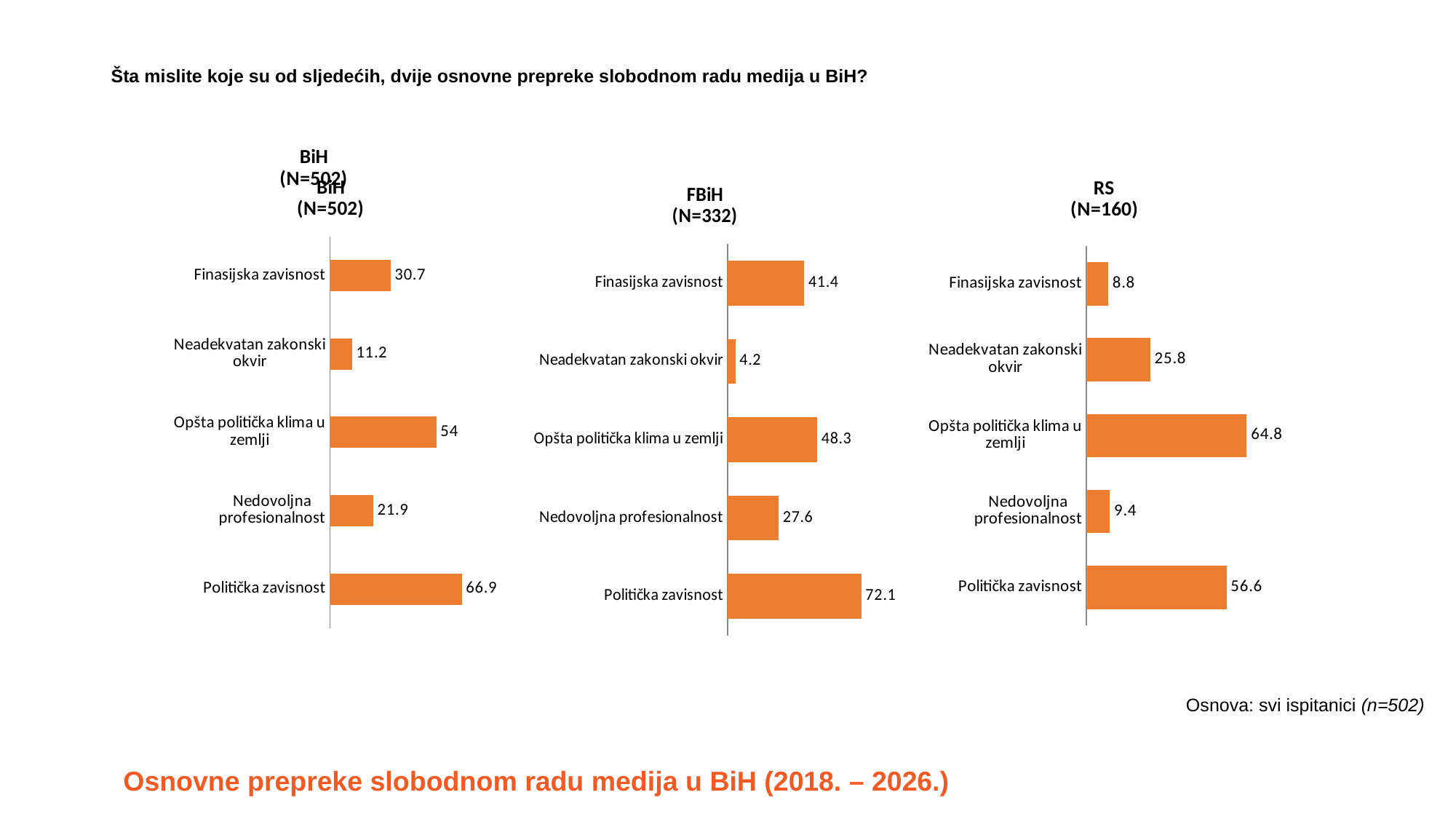

Šta mislite koje su od sljedećih, dvije osnovne prepreke slobodnom radu medija u BiH?

### Chart: BiH
(N=502)

| Category |
|---|

### Chart: BiH
(N=502)

| Category | Series 1 |
|---|---|
| Politička zavisnost | 66.9 |
| Nedovoljna profesionalnost | 21.9 |
| Opšta politička klima u zemlji | 54.0 |
| Neadekvatan zakonski okvir | 11.2 |
| Finasijska zavisnost | 30.7 |

### Chart: RS
(N=160)

| Category | Series 1 |
|---|---|
| Politička zavisnost | 56.6 |
| Nedovoljna profesionalnost | 9.4 |
| Opšta politička klima u zemlji | 64.8 |
| Neadekvatan zakonski okvir | 25.8 |
| Finasijska zavisnost | 8.8 |

### Chart: FBiH
(N=332)

| Category | Series 1 |
|---|---|
| Politička zavisnost | 72.1 |
| Nedovoljna profesionalnost | 27.6 |
| Opšta politička klima u zemlji | 48.3 |
| Neadekvatan zakonski okvir | 4.2 |
| Finasijska zavisnost | 41.4 |
Osnova: svi ispitanici (n=502)

Osnovne prepreke slobodnom radu medija u BiH (2018. – 2026.)